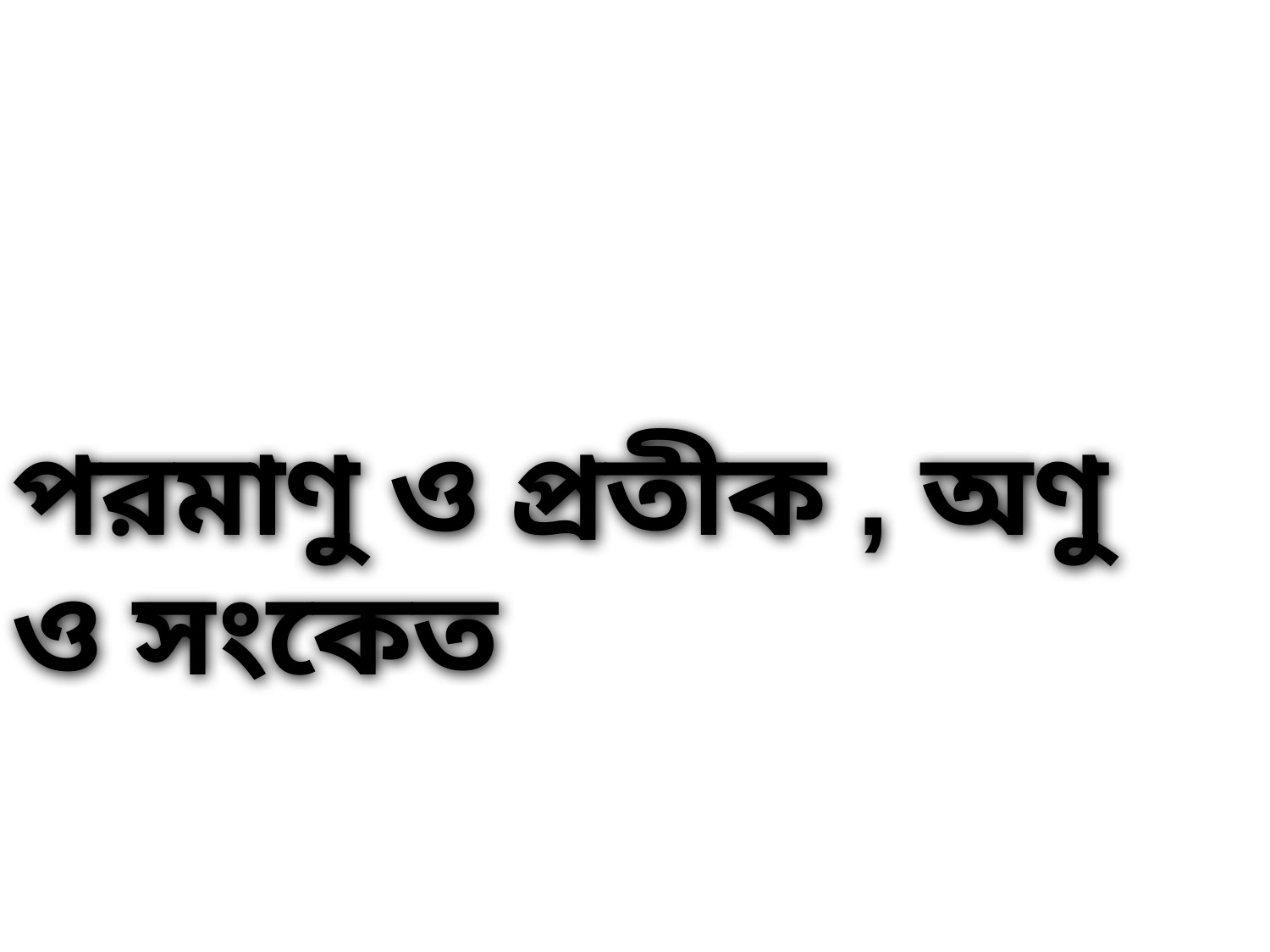

পরমাণু ও প্রতীক , অণু ও সংকেত